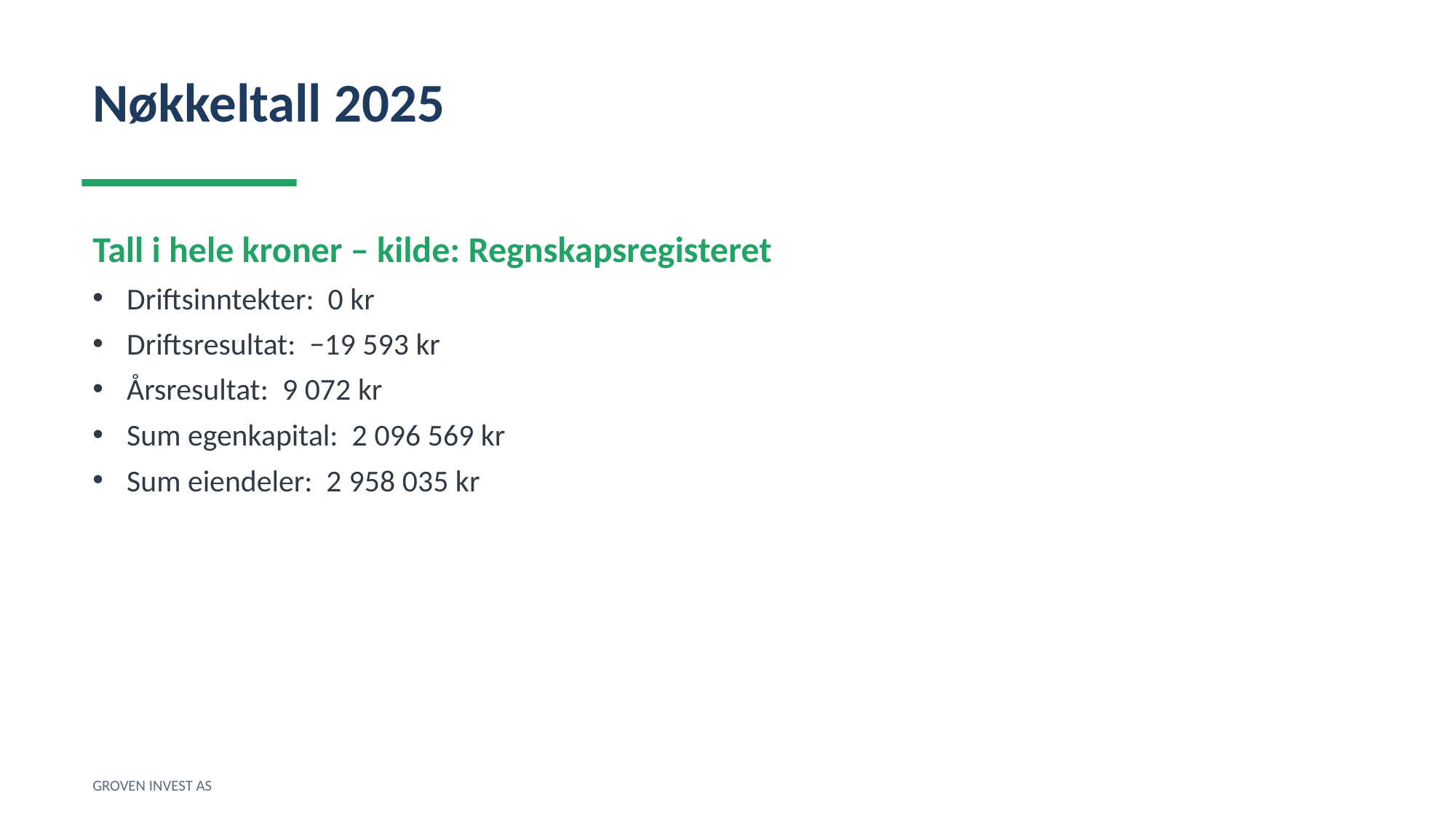

Nøkkeltall 2025

Tall i hele kroner – kilde: Regnskapsregisteret
Driftsinntekter:  0 kr
Driftsresultat:  −19 593 kr
Årsresultat:  9 072 kr
Sum egenkapital:  2 096 569 kr
Sum eiendeler:  2 958 035 kr
GROVEN INVEST AS